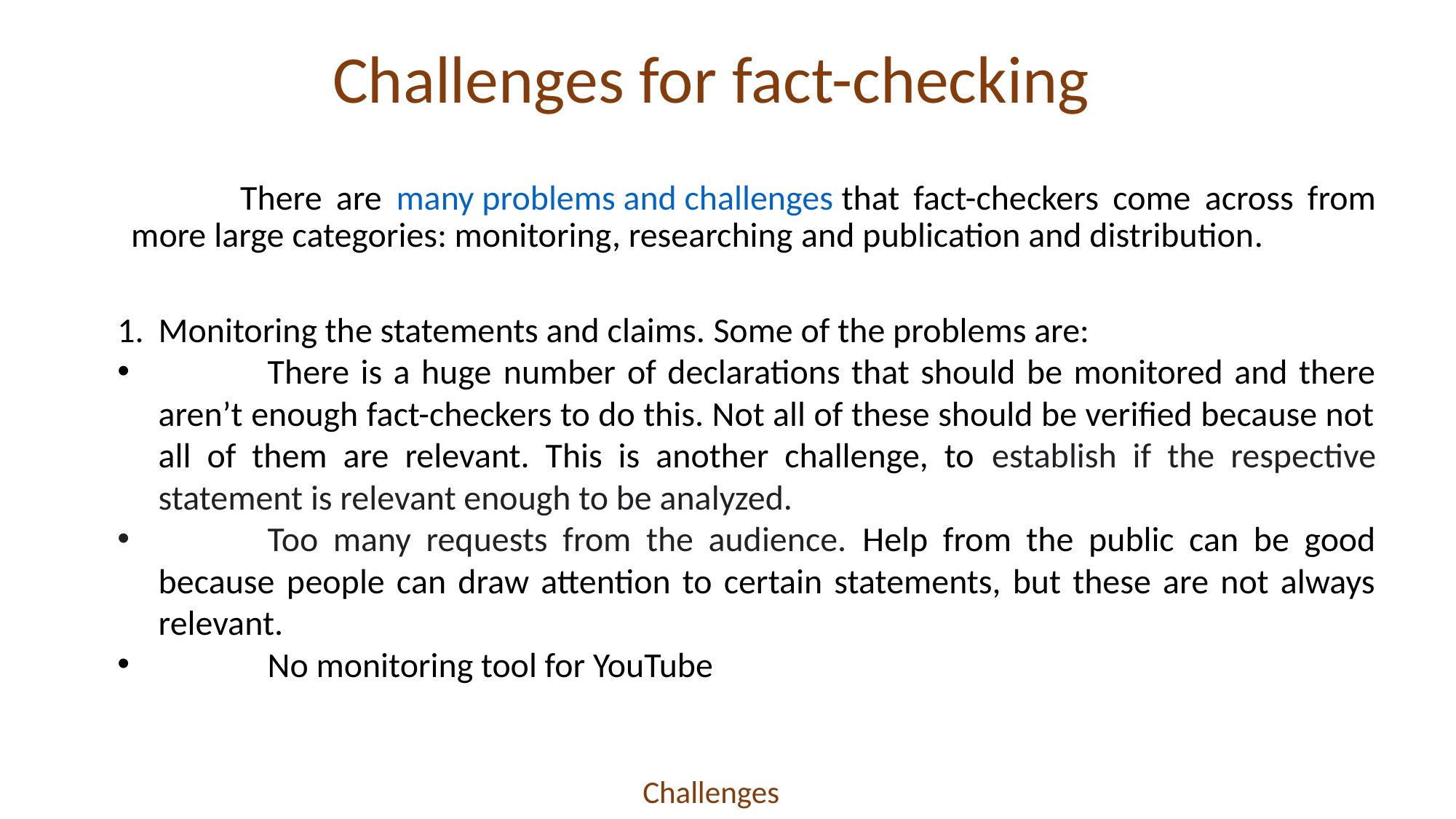

Challenges for fact-checking
	There are many problems and challenges that fact-checkers come across from more large categories: monitoring, researching and publication and distribution.

Monitoring the statements and claims. Some of the problems are:
	There is a huge number of declarations that should be monitored and there aren’t enough fact-checkers to do this. Not all of these should be verified because not all of them are relevant. This is another challenge, to establish if the respective statement is relevant enough to be analyzed.
	Too many requests from the audience. Help from the public can be good because people can draw attention to certain statements, but these are not always relevant.
	No monitoring tool for YouTube
Challenges